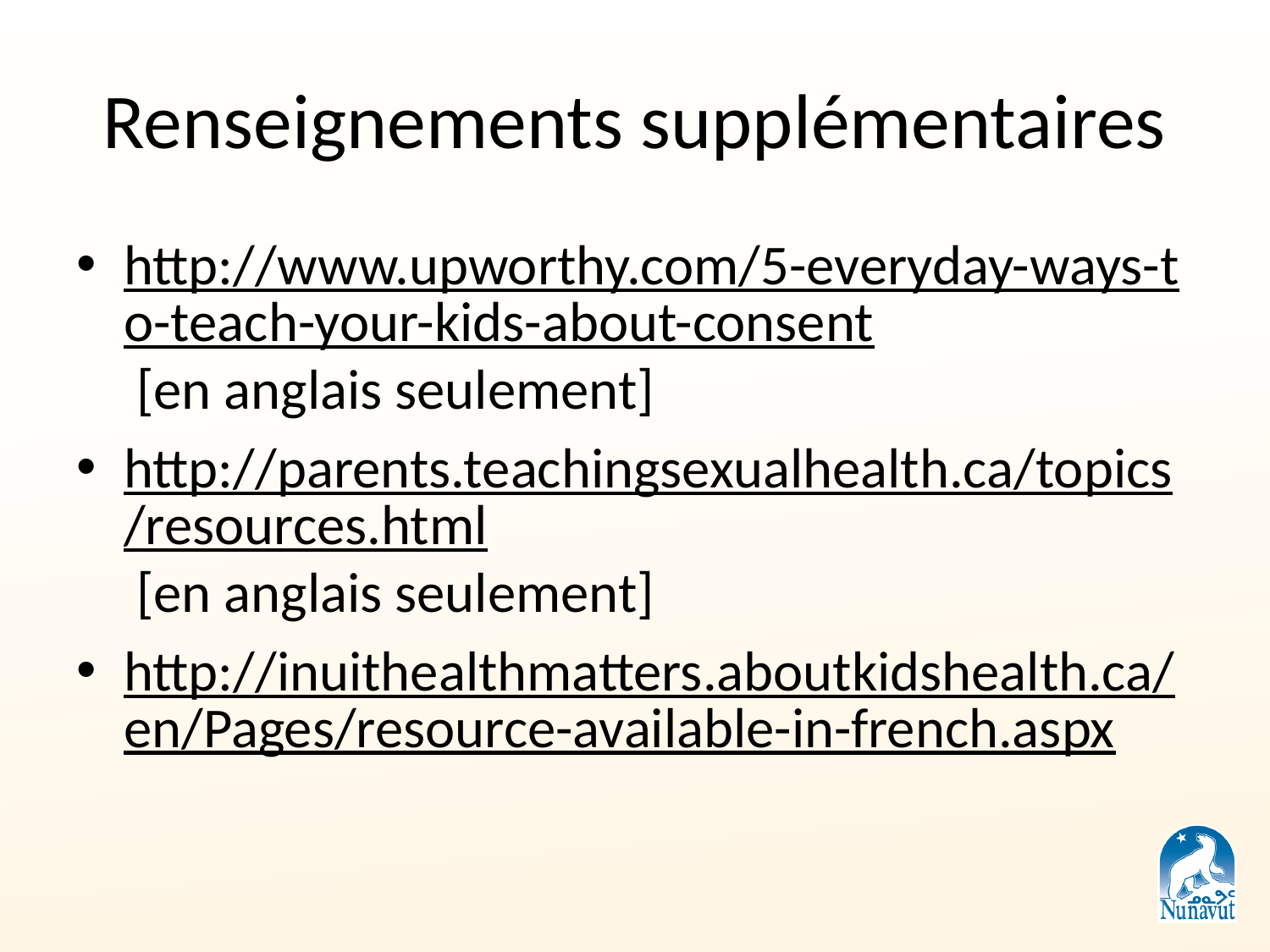

# Renseignements supplémentaires
http://www.upworthy.com/5-everyday-ways-to-teach-your-kids-about-consent [en anglais seulement]
http://parents.teachingsexualhealth.ca/topics/resources.html [en anglais seulement]
http://inuithealthmatters.aboutkidshealth.ca/en/Pages/resource-available-in-french.aspx